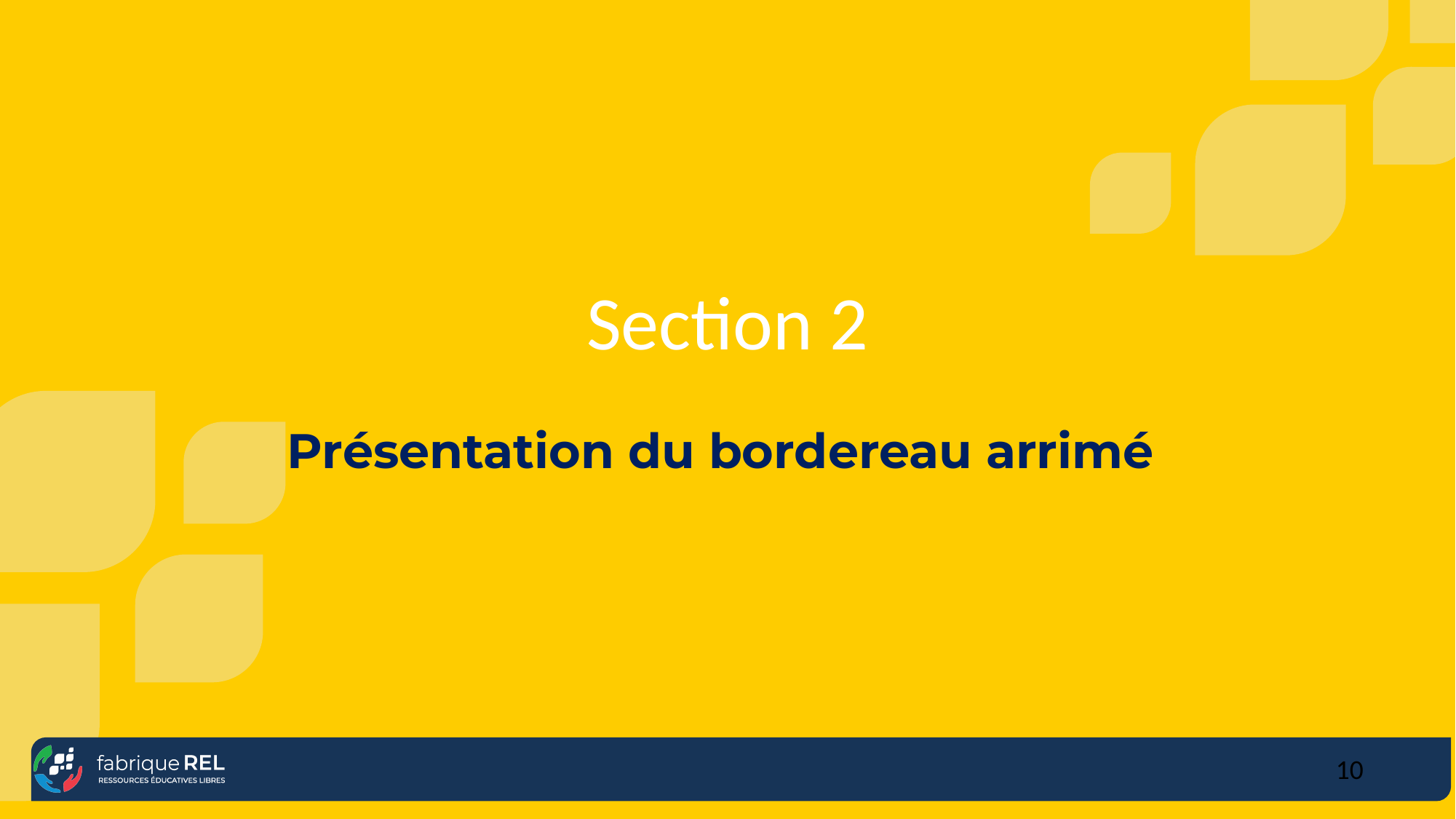

# Section 2
Présentation du bordereau arrimé

10